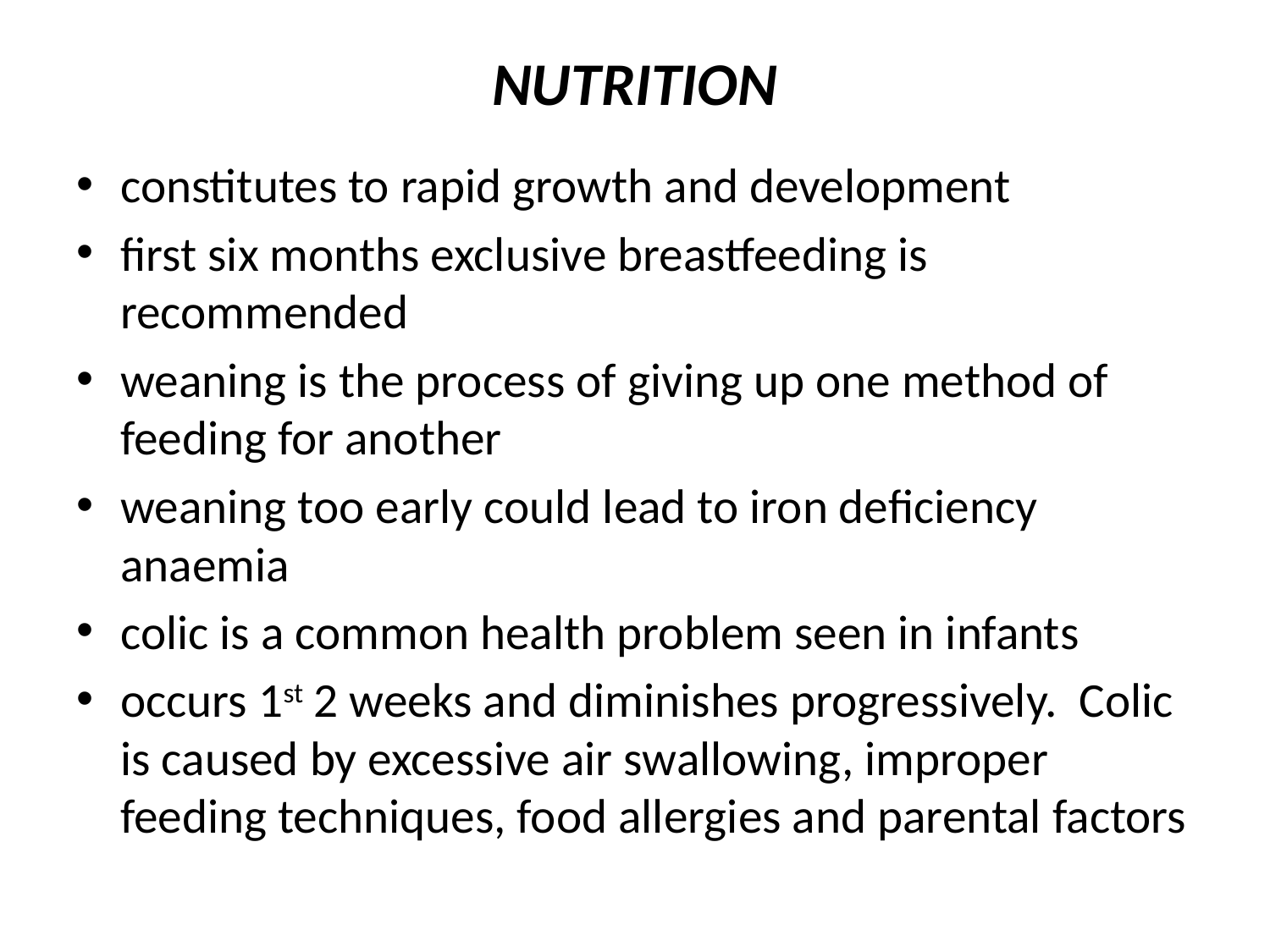

# NUTRITION
constitutes to rapid growth and development
first six months exclusive breastfeeding is recommended
weaning is the process of giving up one method of feeding for another
weaning too early could lead to iron deficiency anaemia
colic is a common health problem seen in infants
occurs 1st 2 weeks and diminishes progressively.  Colic is caused by excessive air swallowing, improper feeding techniques, food allergies and parental factors